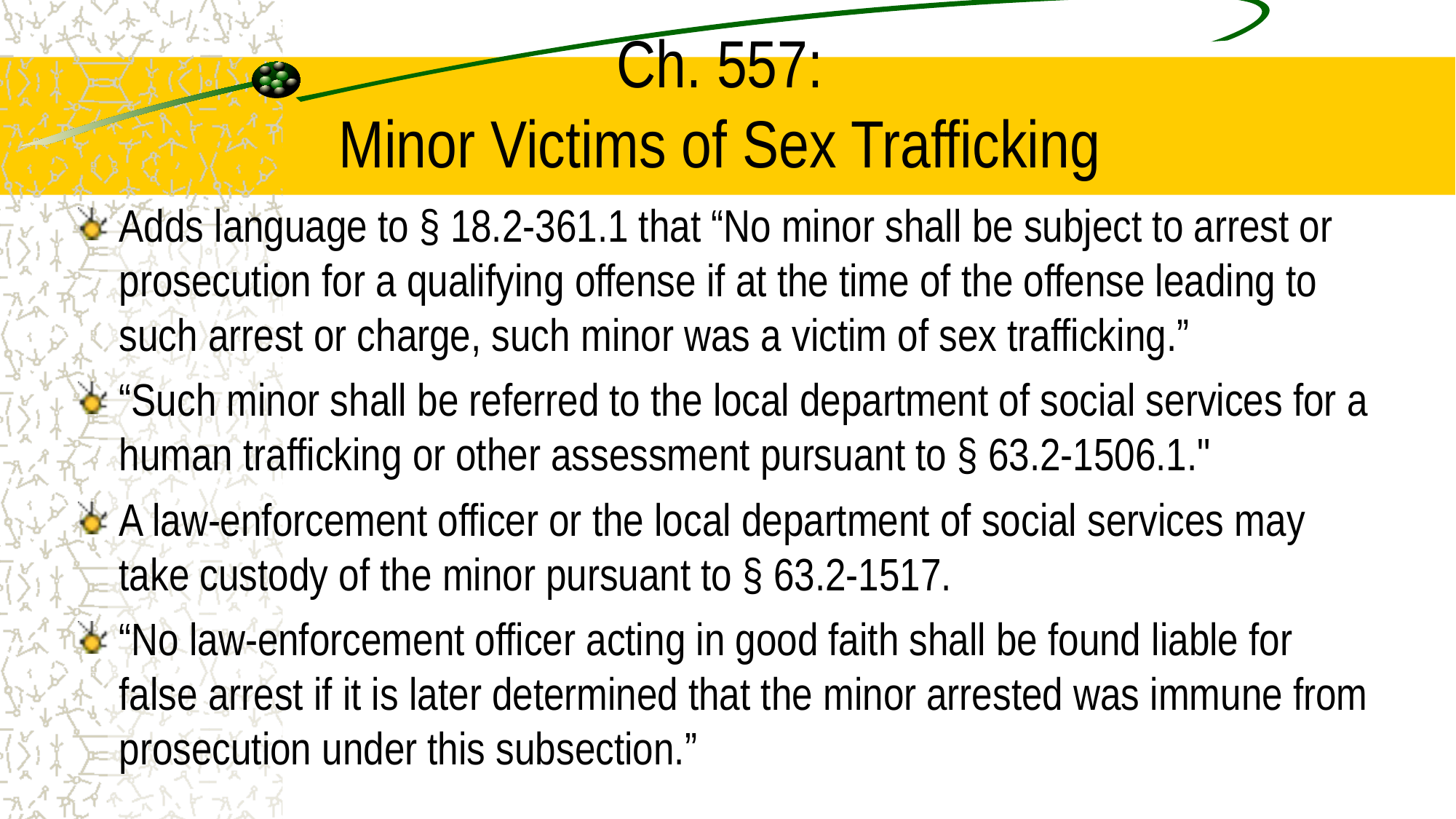

# Ch. 557: Minor Victims of Sex Trafficking
Adds language to § 18.2-361.1 that “No minor shall be subject to arrest or prosecution for a qualifying offense if at the time of the offense leading to such arrest or charge, such minor was a victim of sex trafficking.”
“Such minor shall be referred to the local department of social services for a human trafficking or other assessment pursuant to § 63.2-1506.1."
A law-enforcement officer or the local department of social services may take custody of the minor pursuant to § 63.2-1517.
“No law-enforcement officer acting in good faith shall be found liable for false arrest if it is later determined that the minor arrested was immune from prosecution under this subsection.”